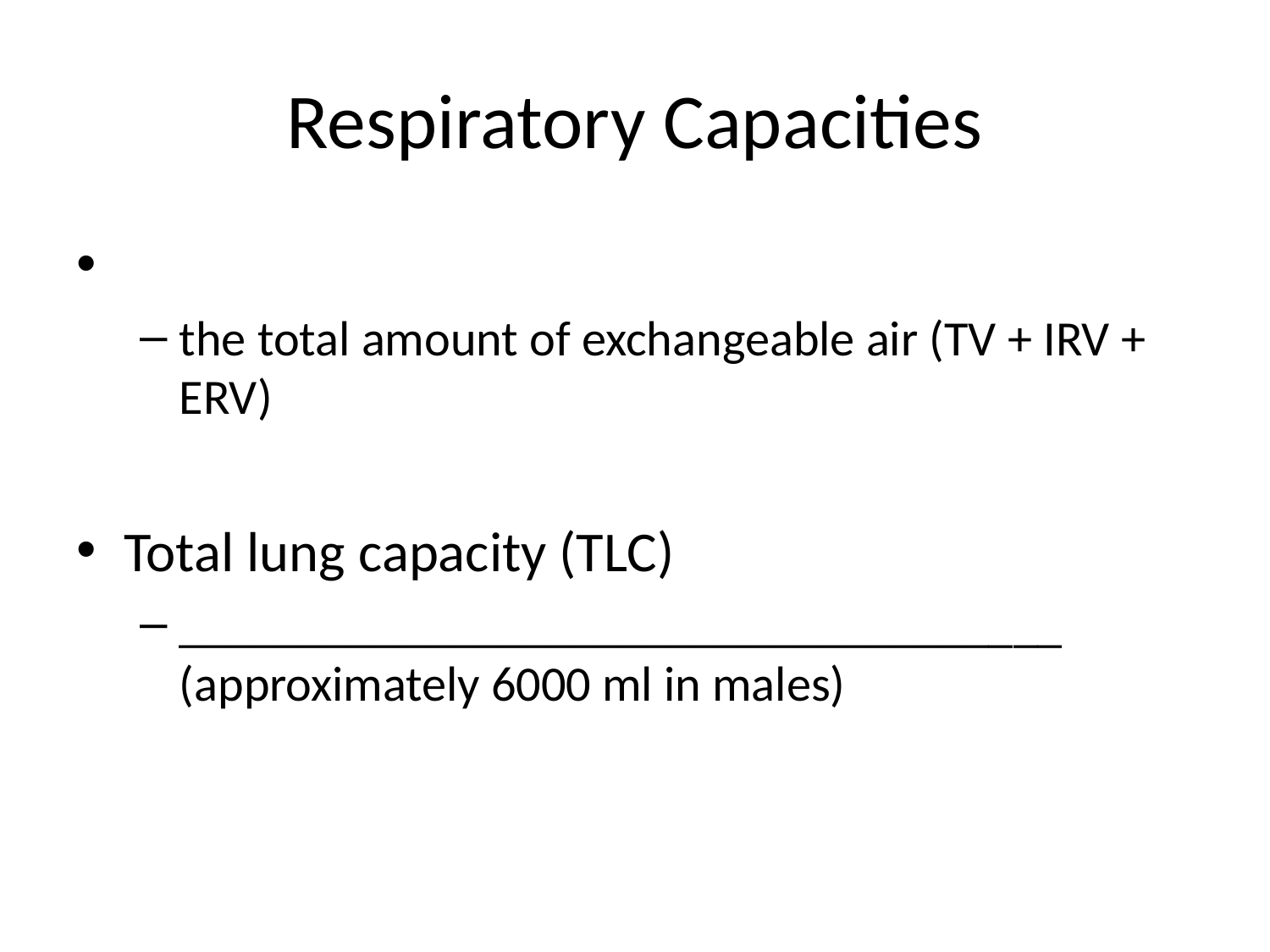

# Respiratory Capacities

the total amount of exchangeable air (TV + IRV + ERV)

Total lung capacity (TLC)
____________________________________ (approximately 6000 ml in males)